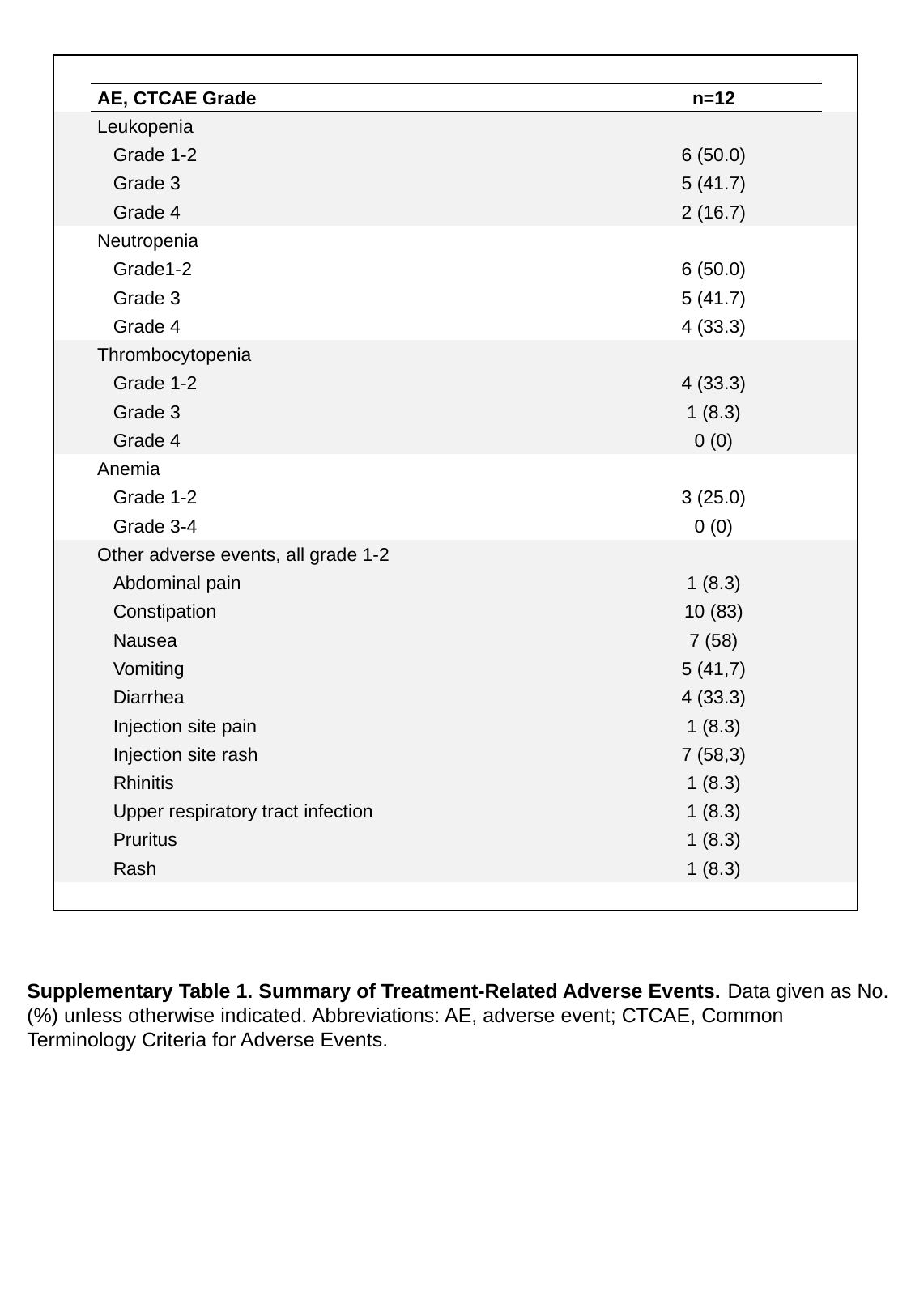

|  |  |  |  |
| --- | --- | --- | --- |
|  | AE, CTCAE Grade | n=12 |  |
|  | Leukopenia |  |  |
|  | Grade 1-2 | 6 (50.0) |  |
|  | Grade 3 | 5 (41.7) |  |
|  | Grade 4 | 2 (16.7) |  |
|  | Neutropenia |  |  |
|  | Grade1-2 | 6 (50.0) |  |
|  | Grade 3 | 5 (41.7) |  |
|  | Grade 4 | 4 (33.3) |  |
|  | Thrombocytopenia |  |  |
|  | Grade 1-2 | 4 (33.3) |  |
|  | Grade 3 | 1 (8.3) |  |
|  | Grade 4 | 0 (0) |  |
|  | Anemia |  |  |
|  | Grade 1-2 | 3 (25.0) |  |
|  | Grade 3-4 | 0 (0) |  |
|  | Other adverse events, all grade 1-2 |  |  |
|  | Abdominal pain | 1 (8.3) |  |
|  | Constipation | 10 (83) |  |
|  | Nausea | 7 (58) |  |
|  | Vomiting | 5 (41,7) |  |
|  | Diarrhea | 4 (33.3) |  |
|  | Injection site pain | 1 (8.3) |  |
|  | Injection site rash | 7 (58,3) |  |
|  | Rhinitis | 1 (8.3) |  |
|  | Upper respiratory tract infection | 1 (8.3) |  |
|  | Pruritus | 1 (8.3) |  |
|  | Rash | 1 (8.3) |  |
|  |  |  |  |
Supplementary Table 1. Summary of Treatment-Related Adverse Events. Data given as No. (%) unless otherwise indicated. Abbreviations: AE, adverse event; CTCAE, Common Terminology Criteria for Adverse Events.